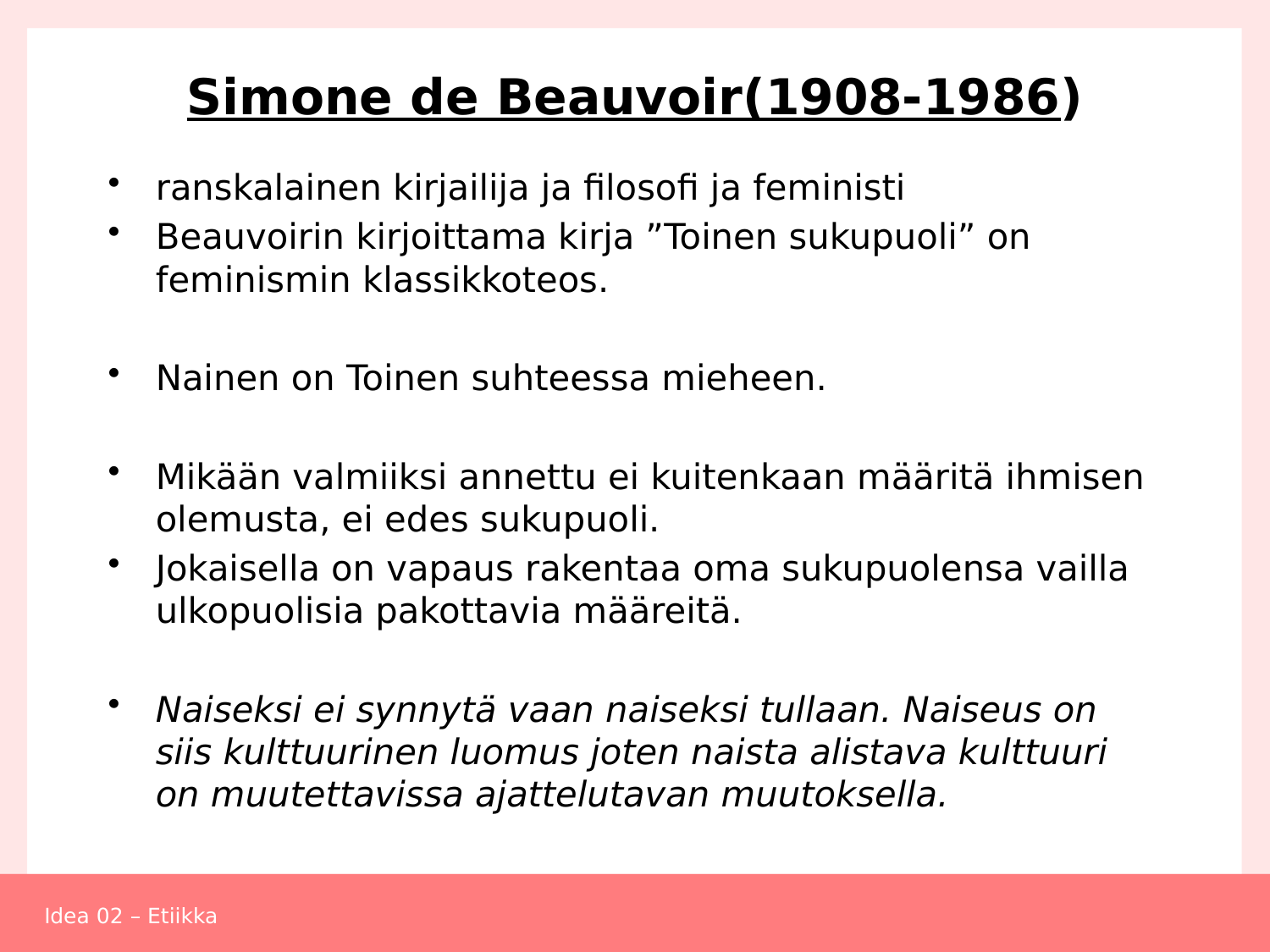

# Simone de Beauvoir(1908-1986)
ranskalainen kirjailija ja filosofi ja feministi
Beauvoirin kirjoittama kirja ”Toinen sukupuoli” on feminismin klassikkoteos.

Nainen on Toinen suhteessa mieheen.

Mikään valmiiksi annettu ei kuitenkaan määritä ihmisen olemusta, ei edes sukupuoli.
Jokaisella on vapaus rakentaa oma sukupuolensa vailla ulkopuolisia pakottavia määreitä.

Naiseksi ei synnytä vaan naiseksi tullaan. Naiseus on siis kulttuurinen luomus joten naista alistava kulttuuri on muutettavissa ajattelutavan muutoksella.